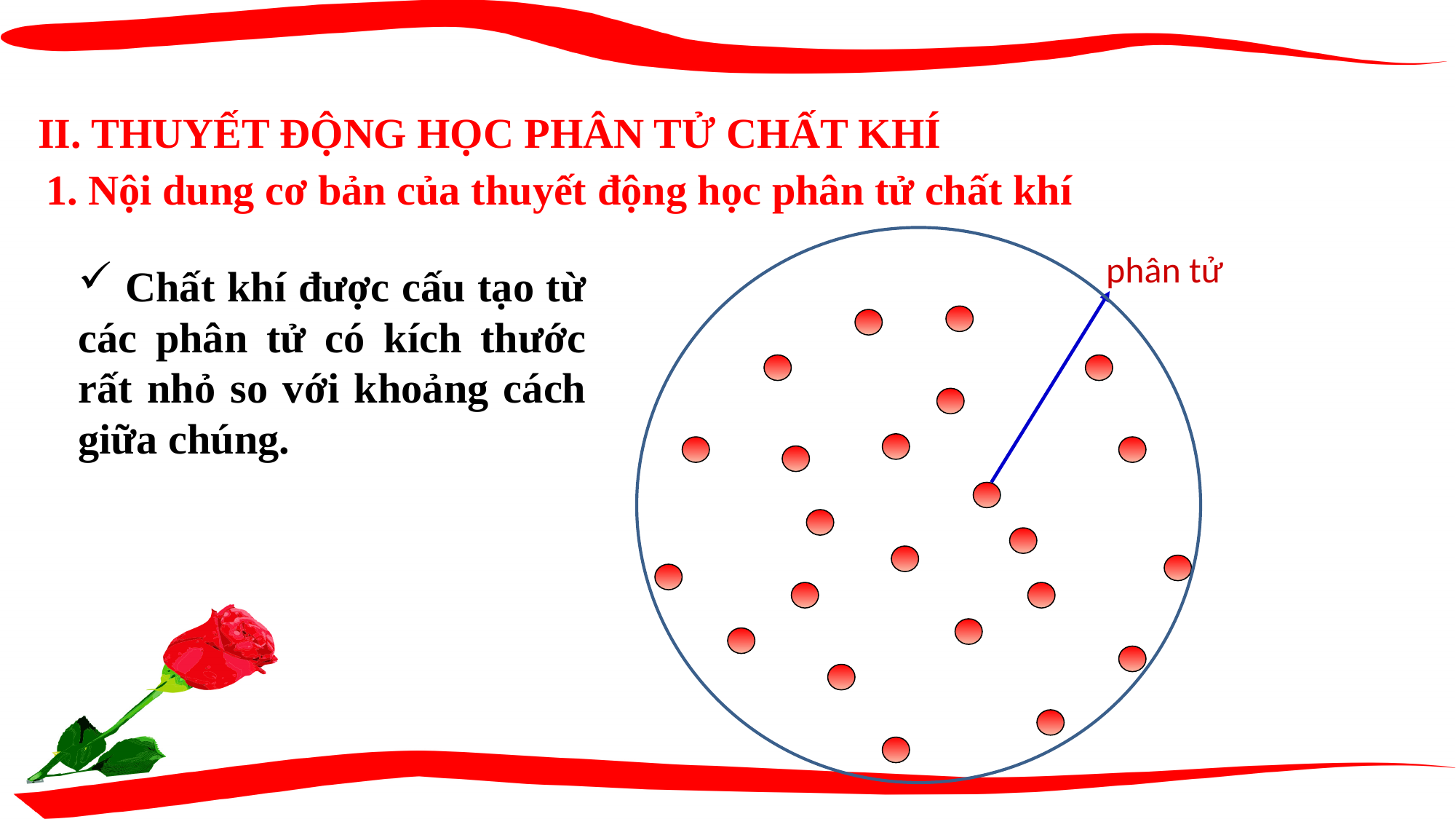

II. THUYẾT ĐỘNG HỌC PHÂN TỬ CHẤT KHÍ
1. Nội dung cơ bản của thuyết động học phân tử chất khí

phân tử
 Chất khí được cấu tạo từ các phân tử có kích thước rất nhỏ so với khoảng cách giữa chúng.